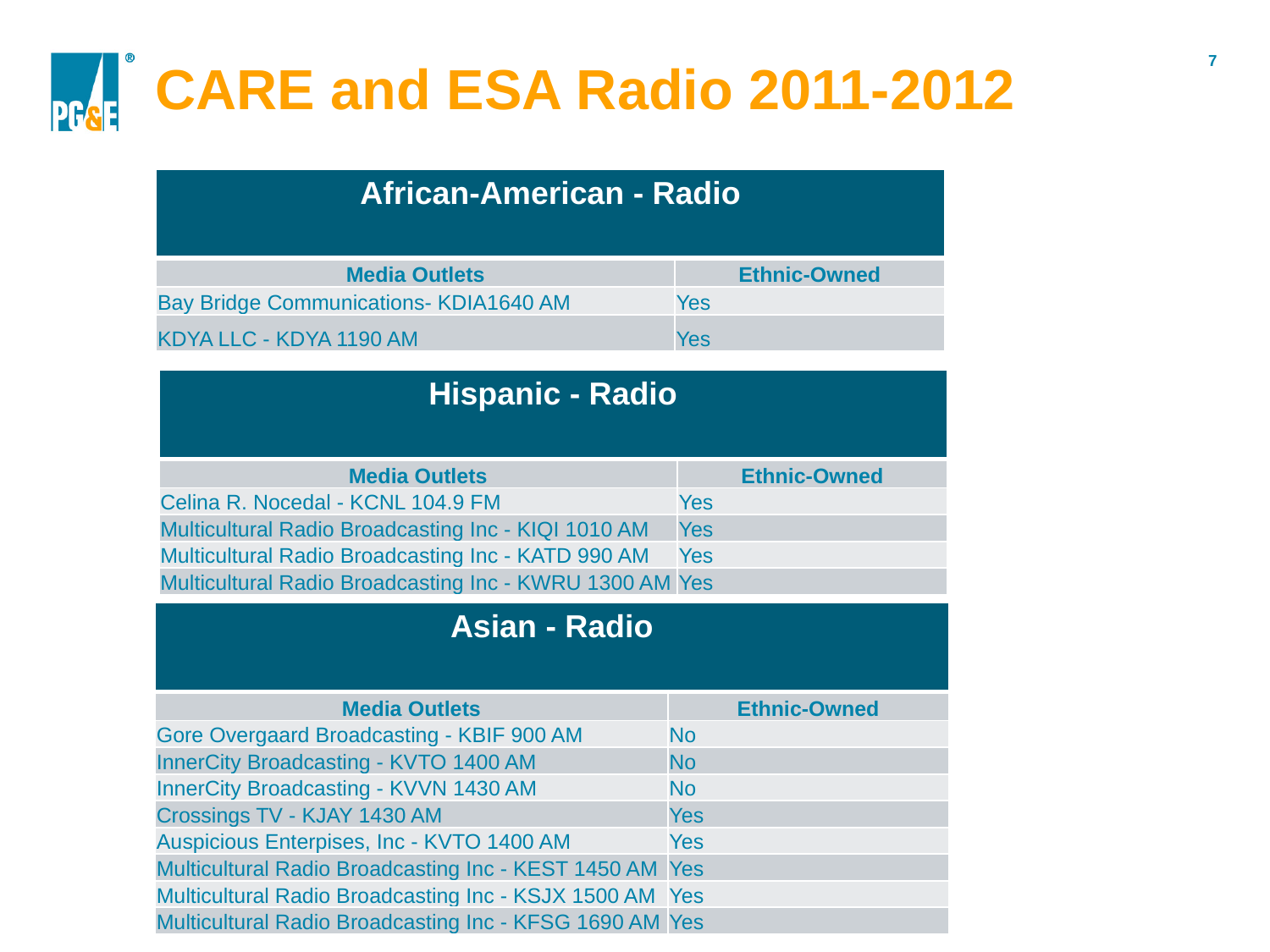

CARE and ESA Radio 2011-2012
| African-American - Radio |  |
| --- | --- |
| Media Outlets | Ethnic-Owned |
| Bay Bridge Communications- KDIA1640 AM | Yes |
| KDYA LLC - KDYA 1190 AM | Yes |
| Hispanic - Radio |  |
| --- | --- |
| Media Outlets | Ethnic-Owned |
| Celina R. Nocedal - KCNL 104.9 FM | Yes |
| Multicultural Radio Broadcasting Inc - KIQI 1010 AM | Yes |
| Multicultural Radio Broadcasting Inc - KATD 990 AM | Yes |
| Multicultural Radio Broadcasting Inc - KWRU 1300 AM | Yes |
| Asian - Radio |  |
| --- | --- |
| Media Outlets | Ethnic-Owned |
| Gore Overgaard Broadcasting - KBIF 900 AM | No |
| InnerCity Broadcasting - KVTO 1400 AM | No |
| InnerCity Broadcasting - KVVN 1430 AM | No |
| Crossings TV - KJAY 1430 AM | Yes |
| Auspicious Enterpises, Inc - KVTO 1400 AM | Yes |
| Multicultural Radio Broadcasting Inc - KEST 1450 AM | Yes |
| Multicultural Radio Broadcasting Inc - KSJX 1500 AM | Yes |
| Multicultural Radio Broadcasting Inc - KFSG 1690 AM | Yes |